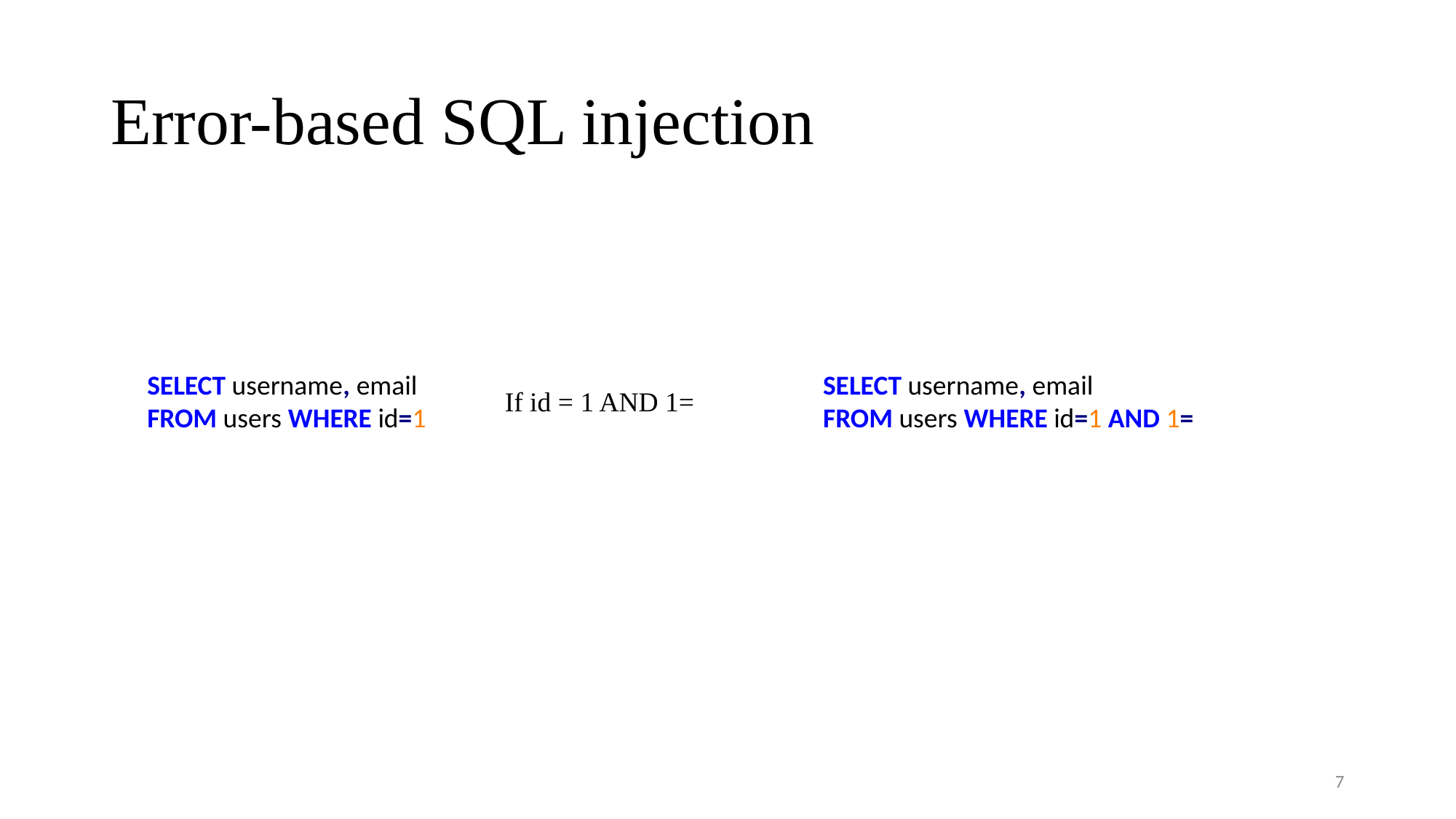

# Error-based SQL injection
SELECT username, email
FROM users WHERE id=1
SELECT username, email
FROM users WHERE id=1 AND 1=
If id = 1 AND 1=
7